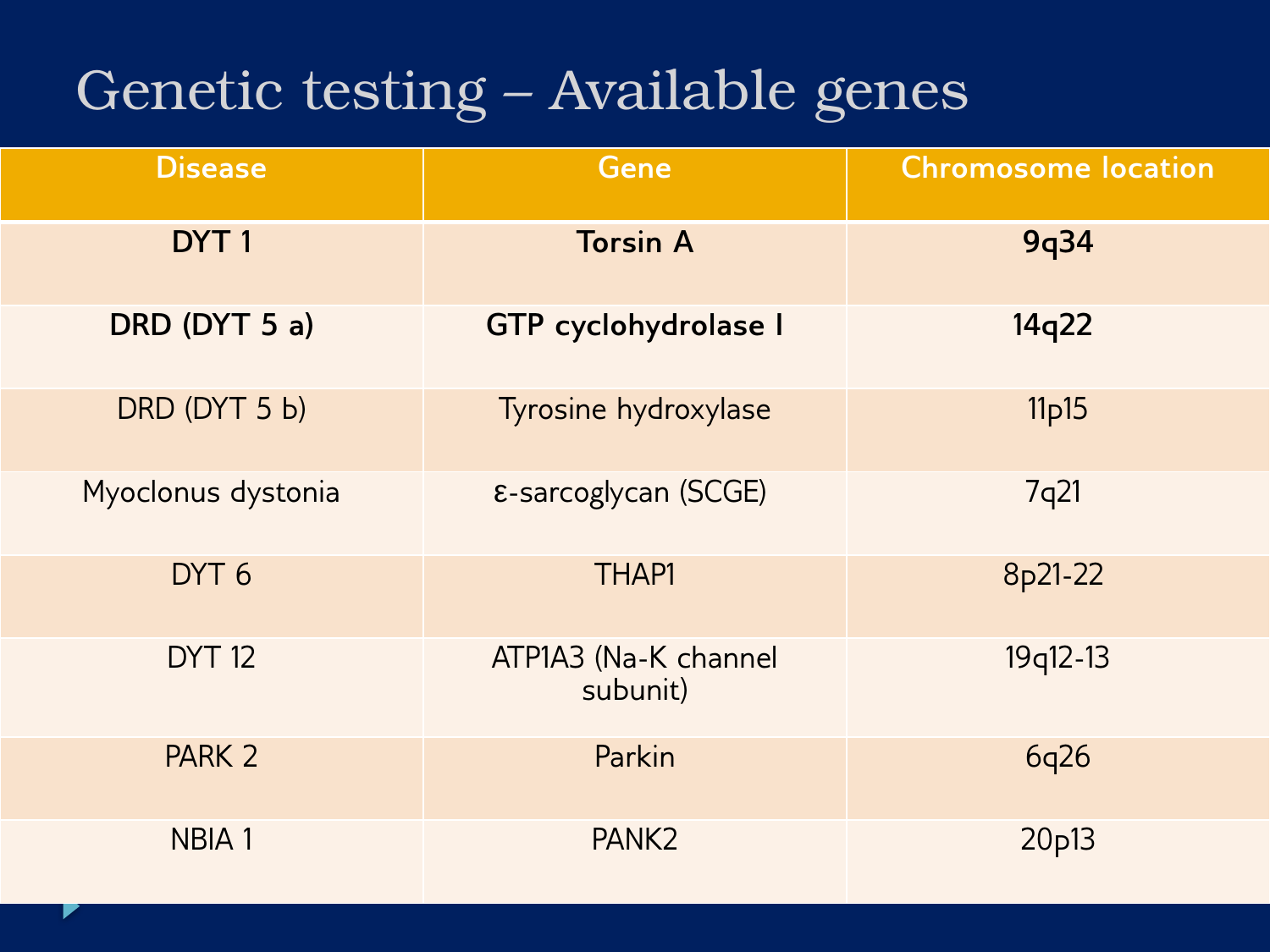

# Genetic testing – Available genes
| Disease | Gene | Chromosome location |
| --- | --- | --- |
| DYT 1 | Torsin A | 9q34 |
| DRD (DYT 5 a) | GTP cyclohydrolase I | 14q22 |
| DRD (DYT 5 b) | Tyrosine hydroxylase | 11p15 |
| Myoclonus dystonia | ε-sarcoglycan (SCGE) | 7q21 |
| DYT 6 | THAP1 | 8p21-22 |
| DYT 12 | ATP1A3 (Na-K channel subunit) | 19q12-13 |
| PARK 2 | Parkin | 6q26 |
| NBIA 1 | PANK2 | 20p13 |